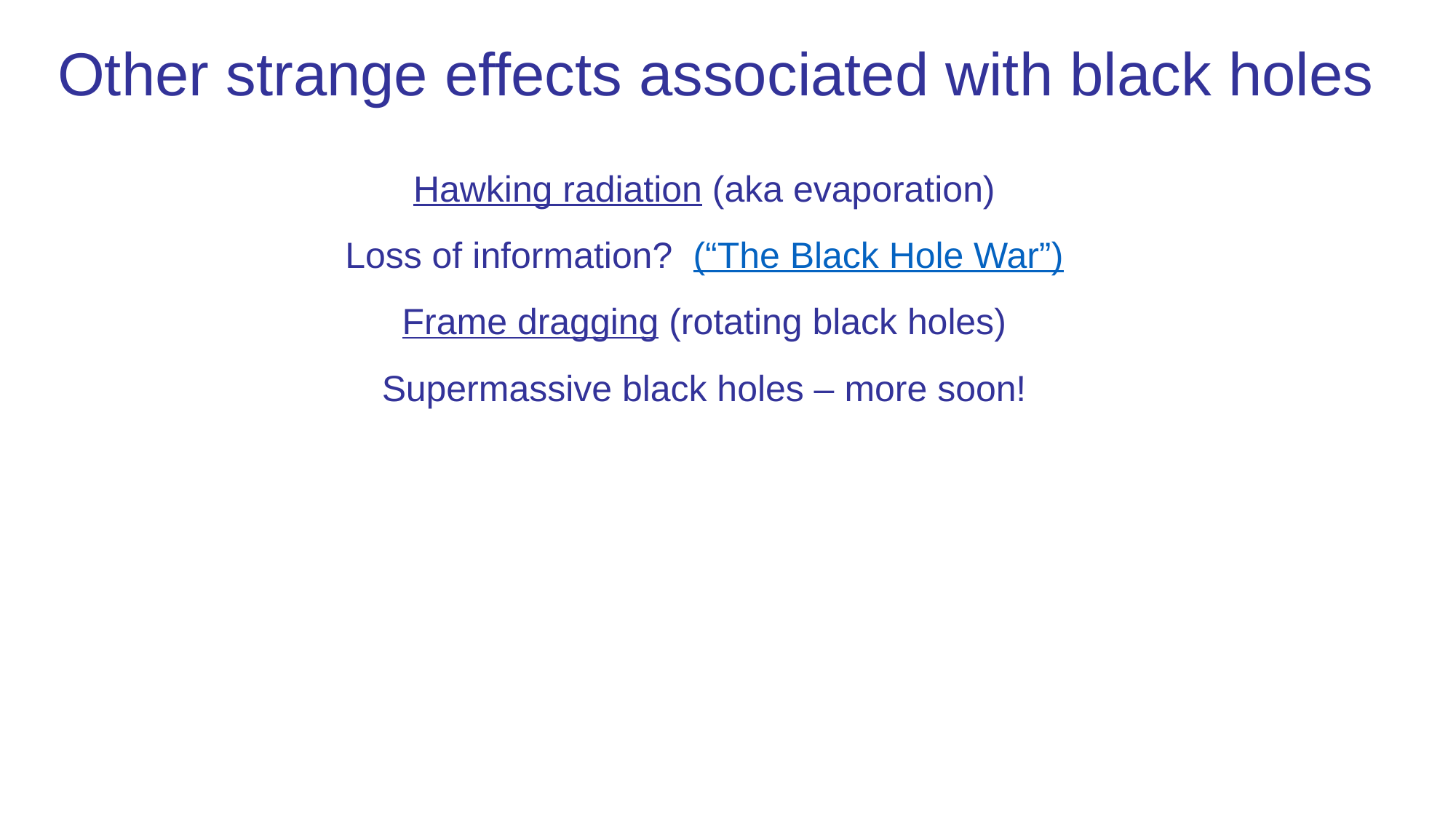

Other strange effects associated with black holes
Hawking radiation (aka evaporation)
Loss of information?  (“The Black Hole War”)
Frame dragging (rotating black holes)
Supermassive black holes – more soon!